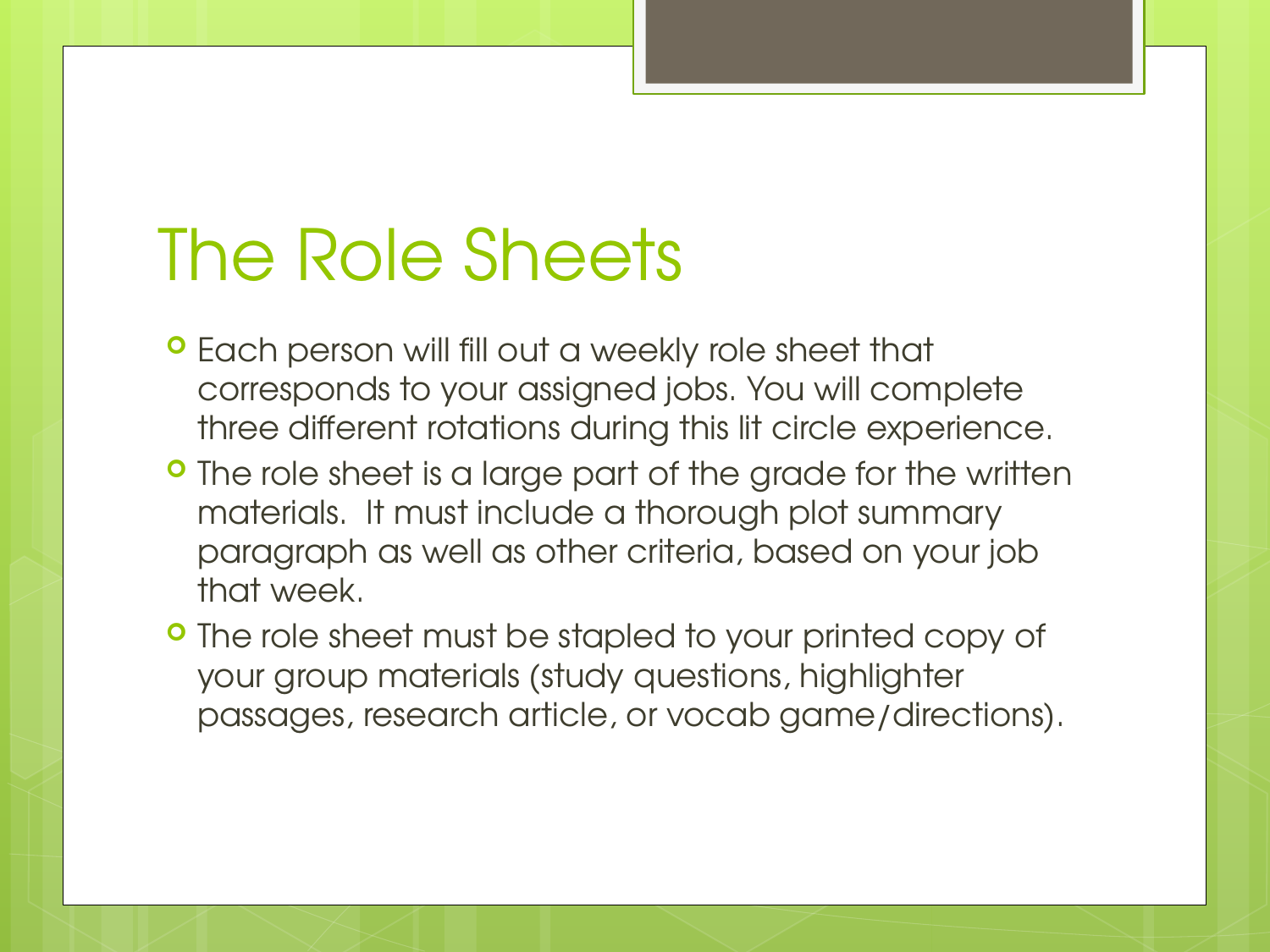

# The Role Sheets
Each person will fill out a weekly role sheet that corresponds to your assigned jobs. You will complete three different rotations during this lit circle experience.
The role sheet is a large part of the grade for the written materials.  It must include a thorough plot summary paragraph as well as other criteria, based on your job that week.
The role sheet must be stapled to your printed copy of your group materials (study questions, highlighter passages, research article, or vocab game/directions).